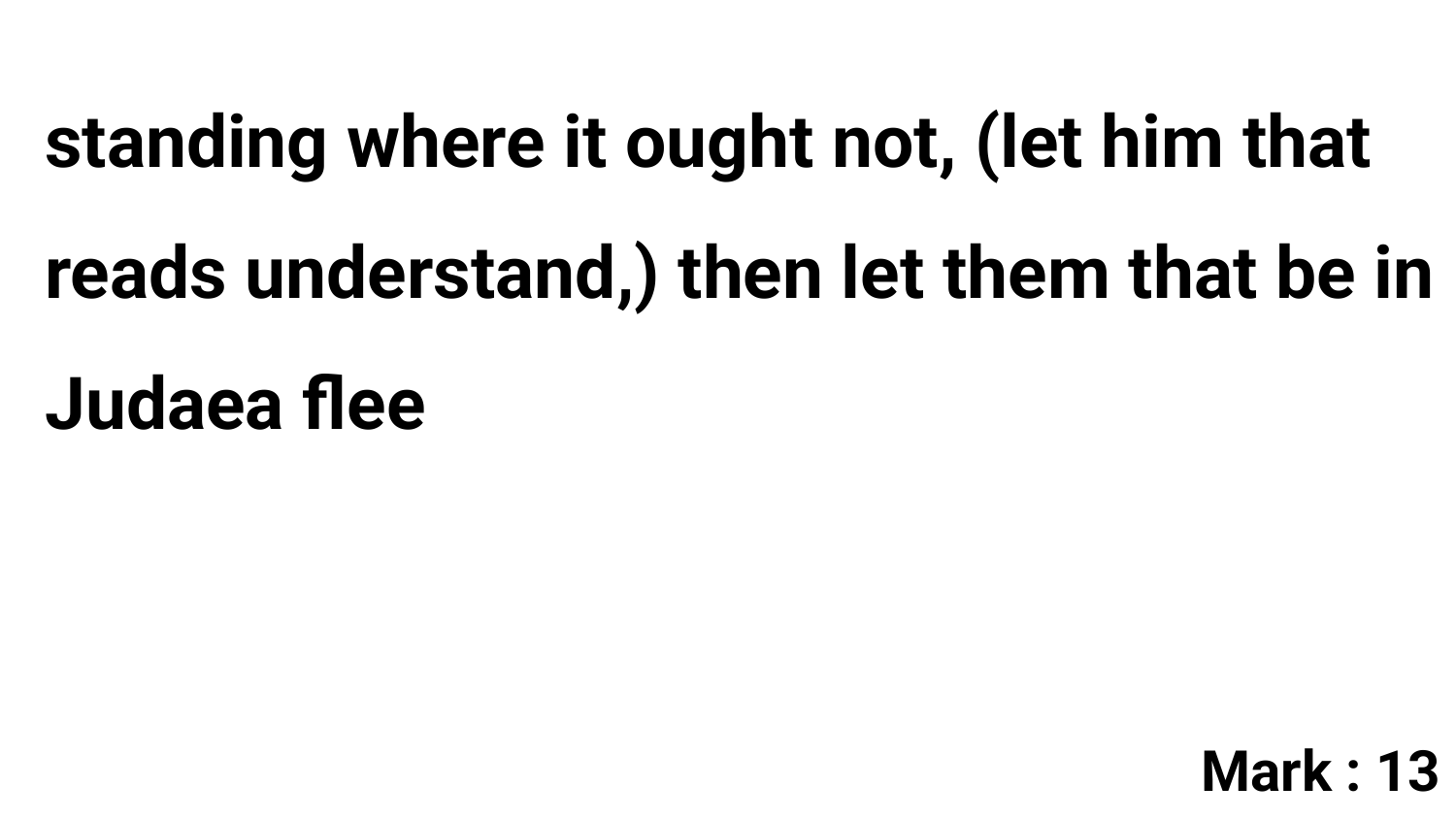

standing where it ought not, (let him that reads understand,) then let them that be in Judaea flee
Mark : 13